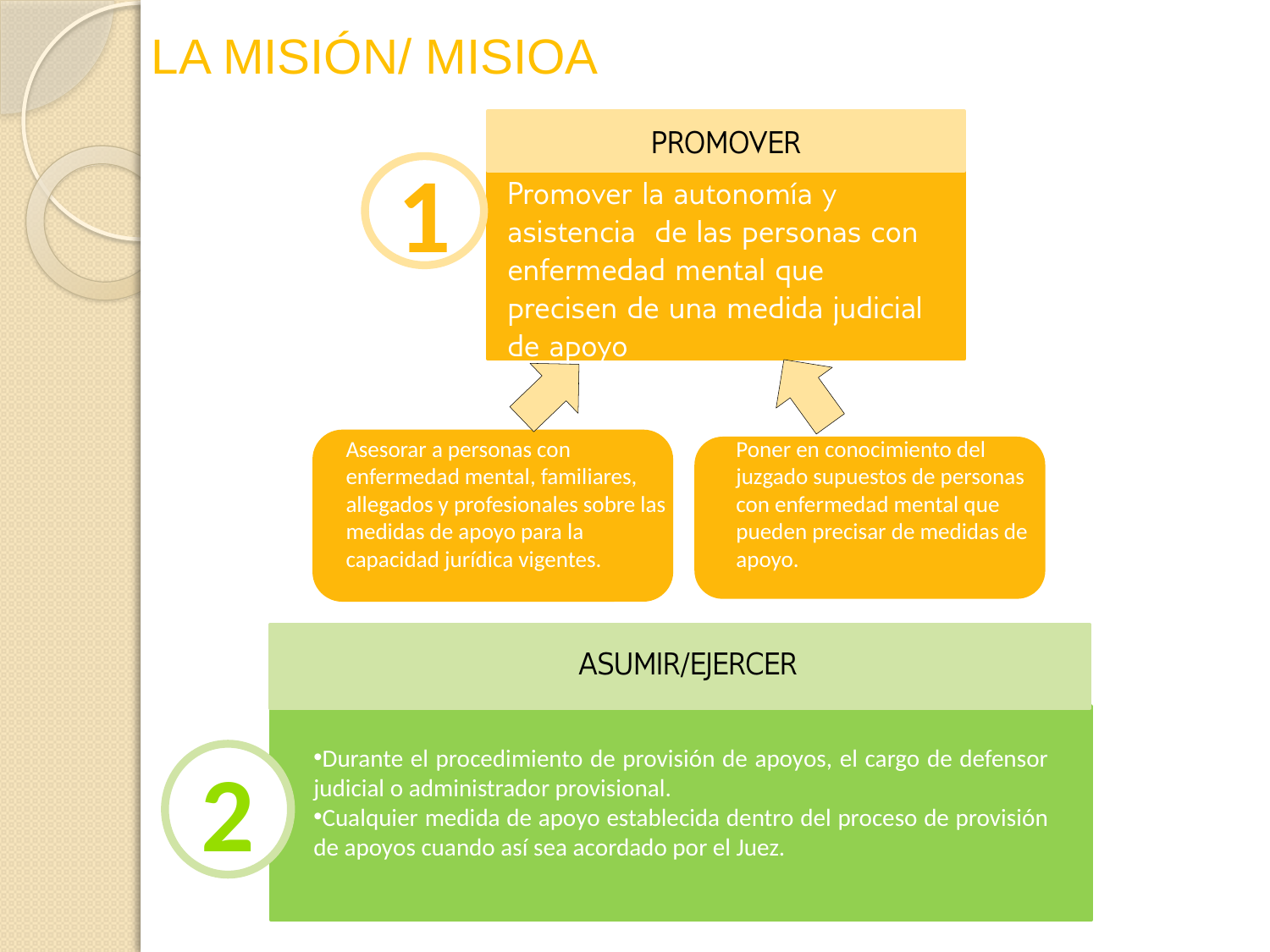

# LA MISIÓN/ MISIOA
PROMOVER
1

Asesorar a personas con enfermedad mental, familiares, allegados y profesionales sobre las medidas de apoyo para la capacidad jurídica vigentes.

Poner en conocimiento del juzgado supuestos de personas con enfermedad mental que pueden precisar de medidas de apoyo.

Promover la autonomía y asistencia  de las personas con enfermedad mental que precisen de una medida judicial de apoyo

ASUMIR/EJERCER

Durante el procedimiento de provisión de apoyos, el cargo de defensor judicial o administrador provisional.
Cualquier medida de apoyo establecida dentro del proceso de provisión de apoyos cuando así sea acordado por el Juez.
2